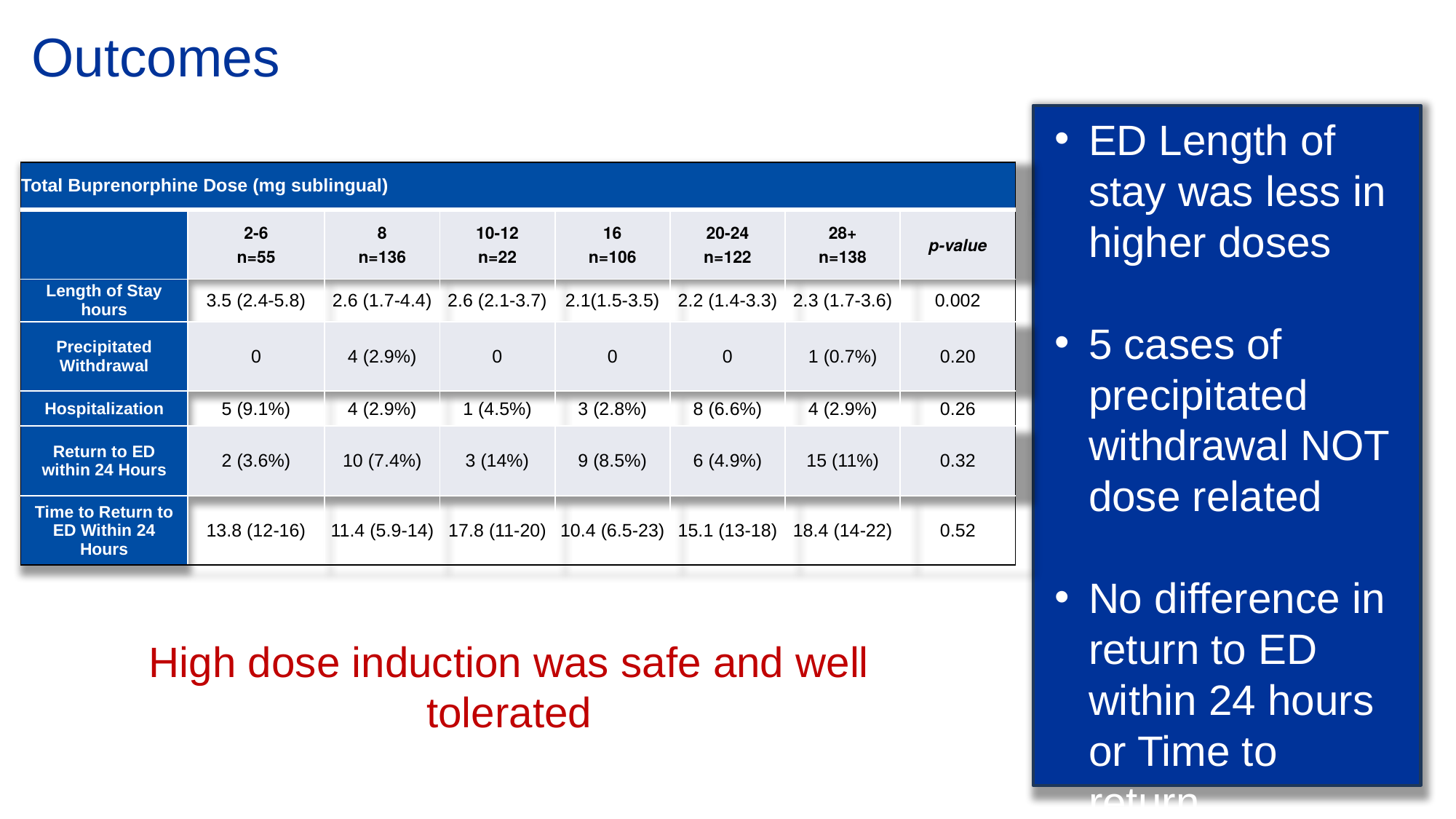

# Outcomes

ED Length of stay was less in higher doses

5 cases of precipitated withdrawal NOT dose related

No difference in return to ED within 24 hours or Time to return
| Total Buprenorphine Dose (mg sublingual) |  |  |  |  |  |  |  |
| --- | --- | --- | --- | --- | --- | --- | --- |
|  | 2-6 n=55 | 8 n=136 | 10-12 n=22 | 16 n=106 | 20-24 n=122 | 28+ n=138 | p-value |
| Length of Stay hours | 3.5 (2.4-5.8) | 2.6 (1.7-4.4) | 2.6 (2.1-3.7) | 2.1(1.5-3.5) | 2.2 (1.4-3.3) | 2.3 (1.7-3.6) | 0.002 |
| Precipitated Withdrawal | 0 | 4 (2.9%) | 0 | 0 | 0 | 1 (0.7%) | 0.20 |
| Hospitalization | 5 (9.1%) | 4 (2.9%) | 1 (4.5%) | 3 (2.8%) | 8 (6.6%) | 4 (2.9%) | 0.26 |
| Return to ED within 24 Hours | 2 (3.6%) | 10 (7.4%) | 3 (14%) | 9 (8.5%) | 6 (4.9%) | 15 (11%) | 0.32 |
| Time to Return to ED Within 24 Hours | 13.8 (12-16) | 11.4 (5.9-14) | 17.8 (11-20) | 10.4 (6.5-23) | 15.1 (13-18) | 18.4 (14-22) | 0.52 |
High dose induction was safe and well tolerated